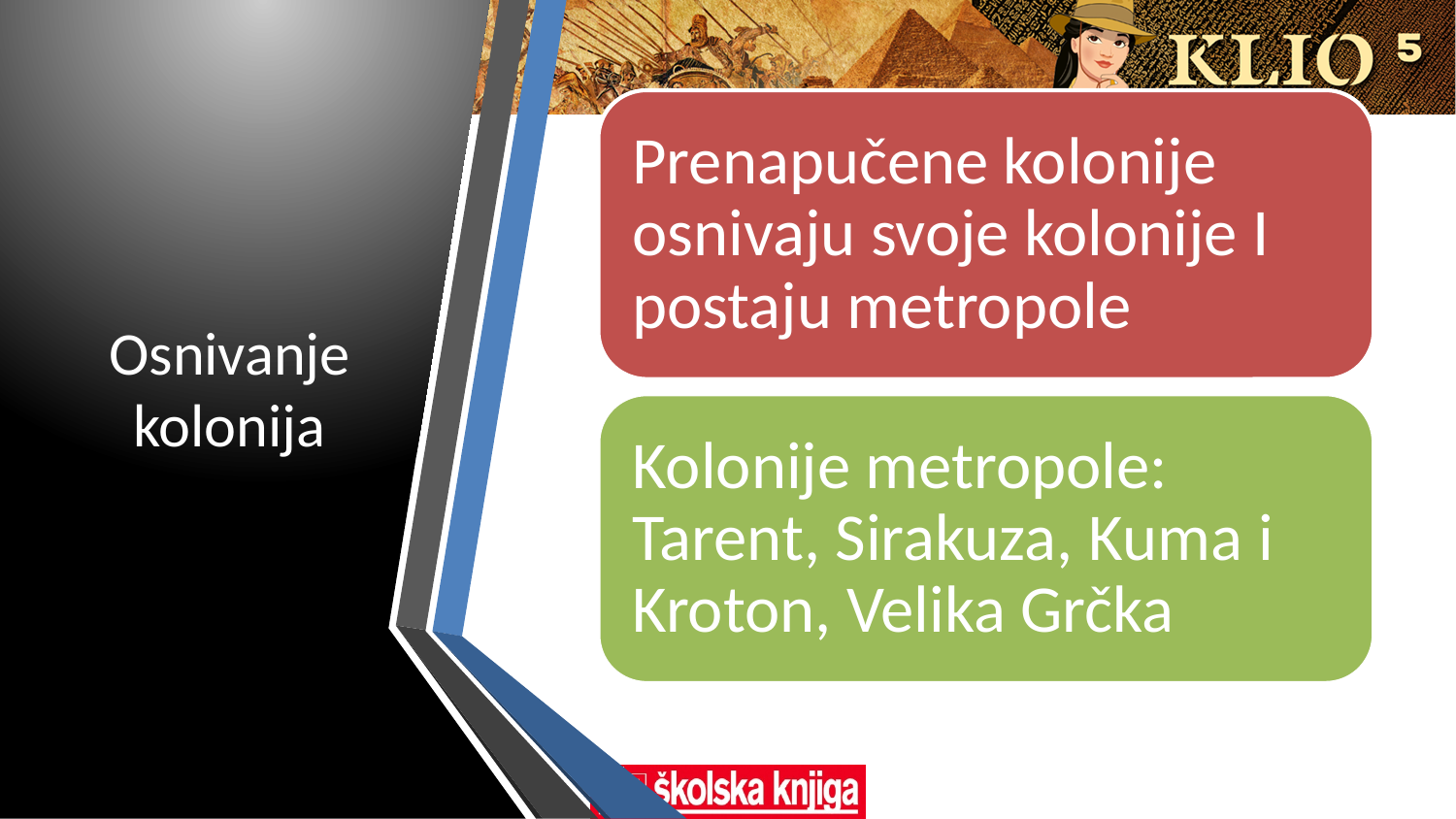

# Osnivanje kolonija
Prenapučene kolonije osnivaju svoje kolonije I postaju metropole
Kolonije metropole: Tarent, Sirakuza, Kuma i Kroton, Velika Grčka